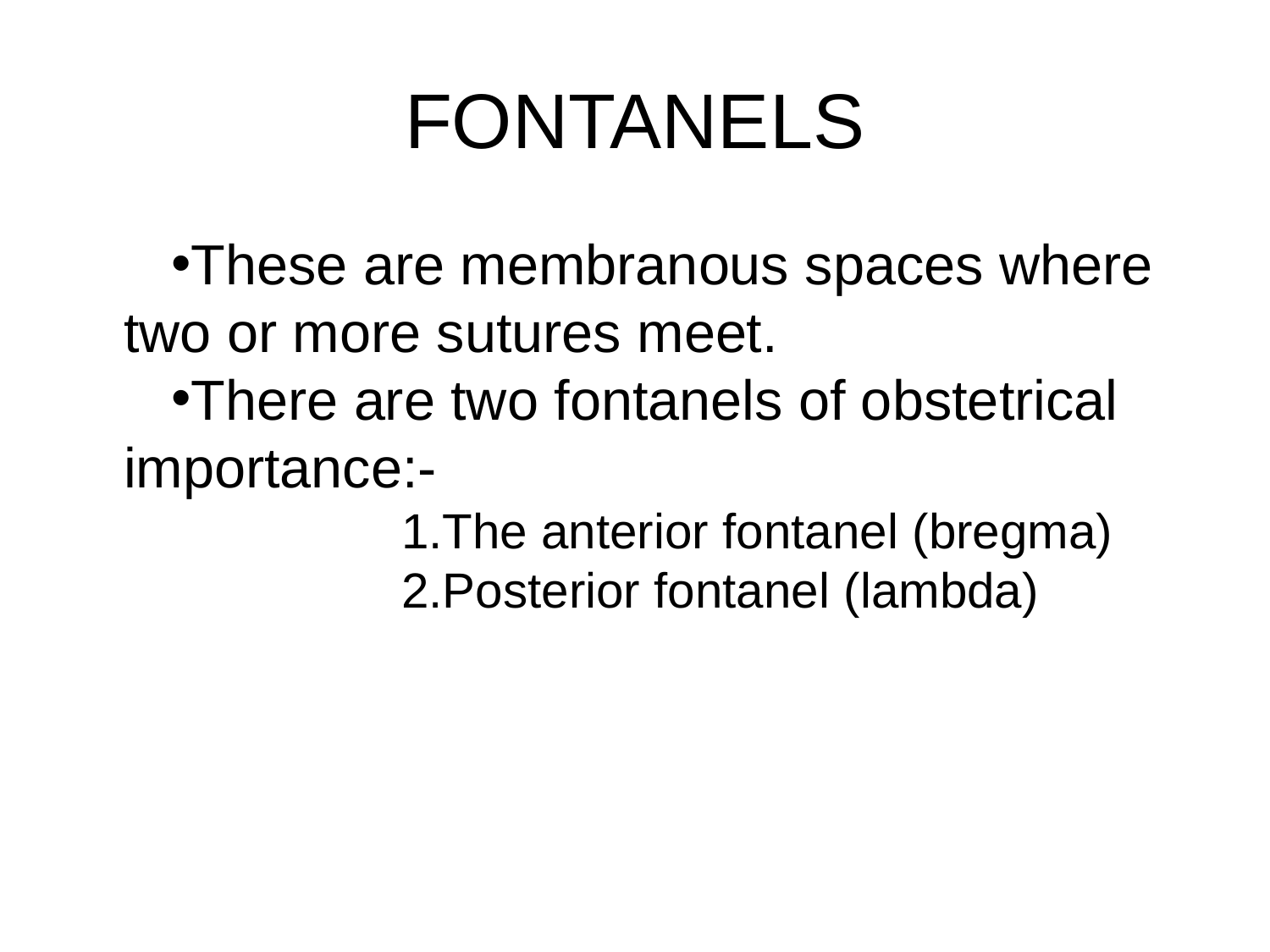

# FONTANELS
These are membranous spaces where two or more sutures meet.
There are two fontanels of obstetrical importance:-
The anterior fontanel (bregma)
Posterior fontanel (lambda)